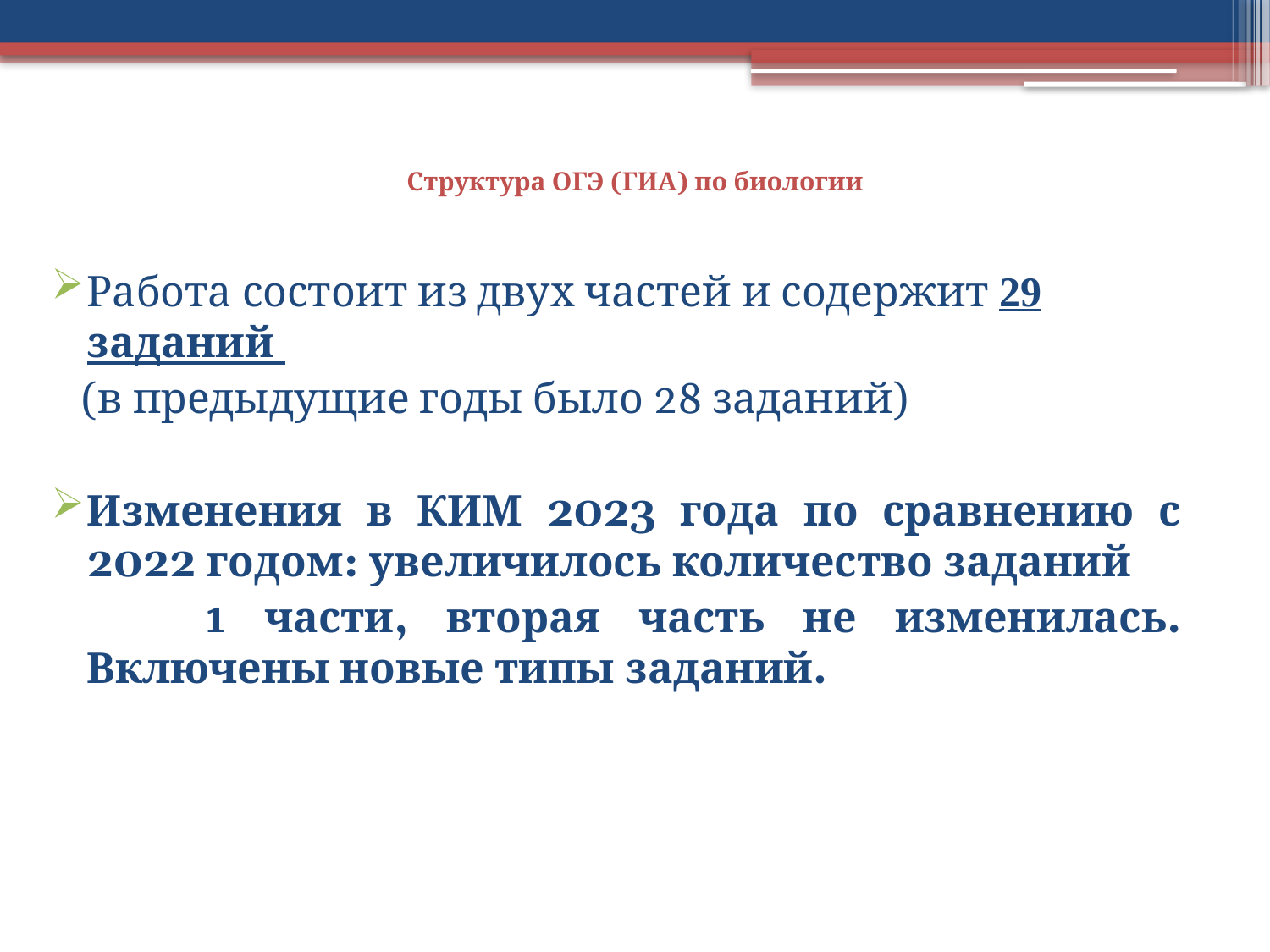

# Структура ОГЭ (ГИА) по биологии
Работа состоит из двух частей и содержит 29 заданий
   (в предыдущие годы было 28 заданий)

Изменения в КИМ 2023 года по сравнению с 2022 годом: увеличилось количество заданий
    1 части, вторая часть не изменилась. Включены новые типы заданий.